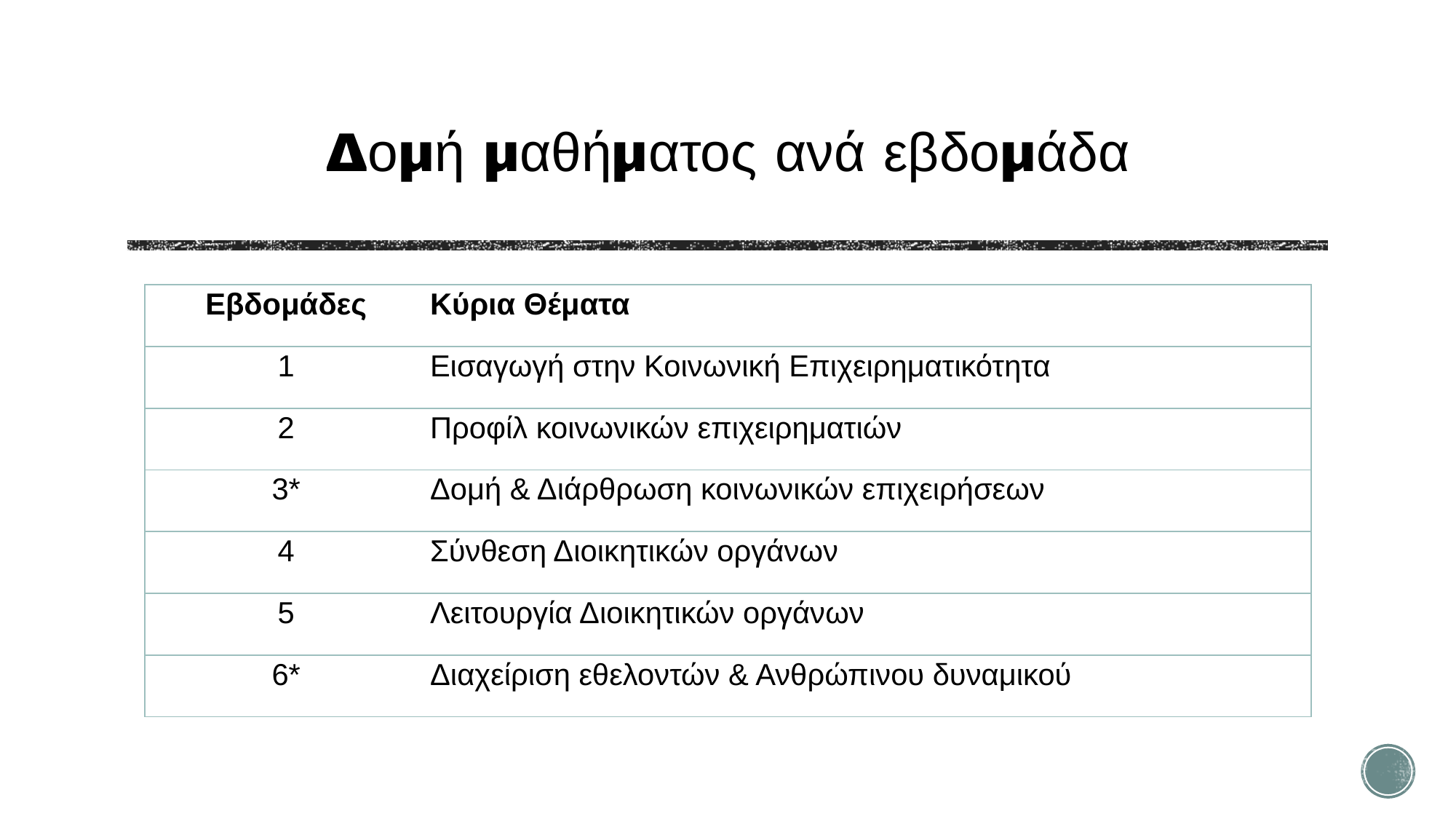

# Δομή μαθήματος ανά εβδομάδα

| Εβδομάδες | Κύρια Θέματα |
| --- | --- |
| 1 | Εισαγωγή στην Κοινωνική Επιχειρηματικότητα |
| 2 | Προφίλ κοινωνικών επιχειρηματιών |
| 3\* | Δομή & Διάρθρωση κοινωνικών επιχειρήσεων |
| 4 | Σύνθεση Διοικητικών οργάνων |
| 5 | Λειτουργία Διοικητικών οργάνων |
| 6\* | Διαχείριση εθελοντών & Ανθρώπινου δυναμικού |